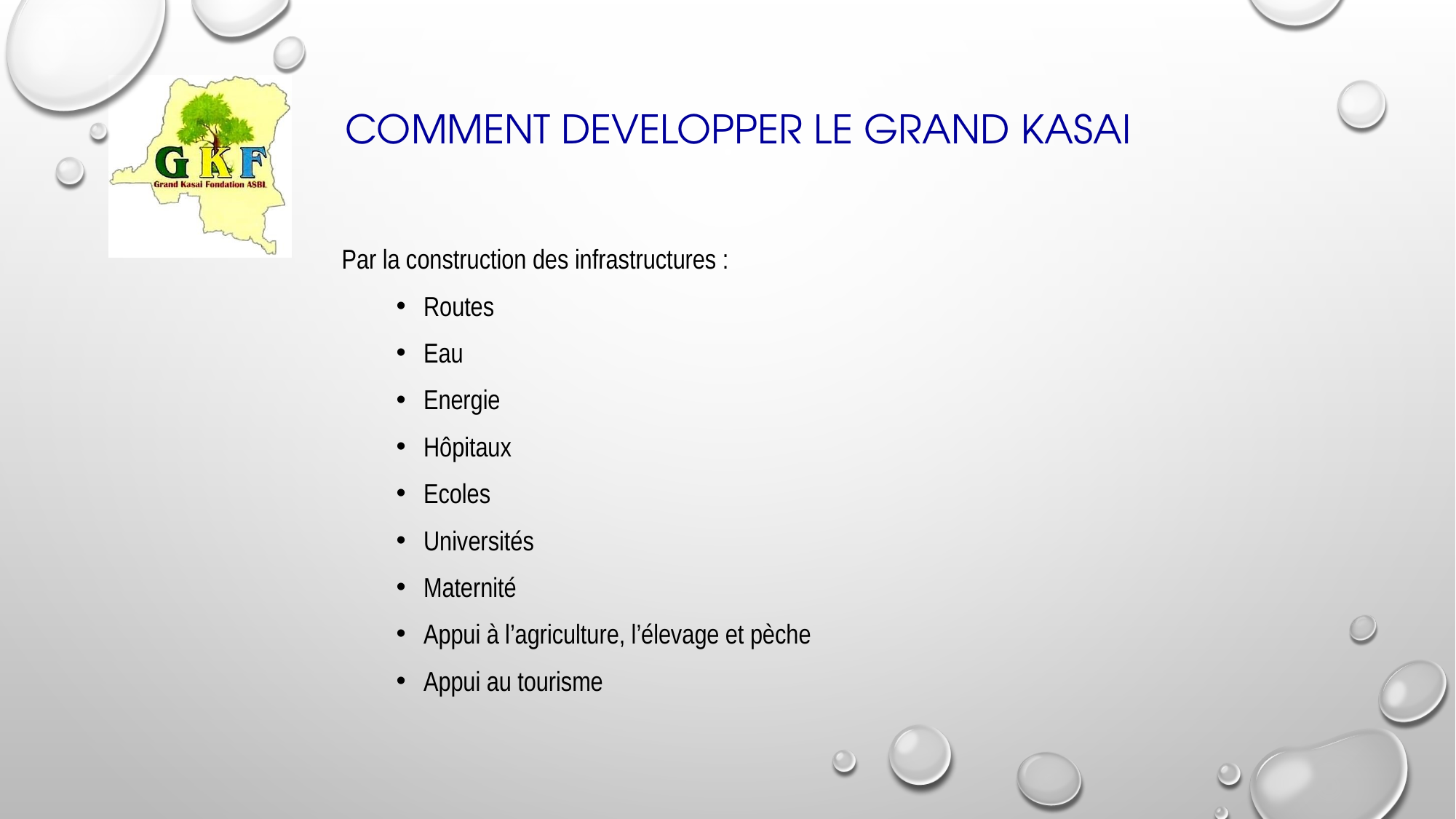

# COMMENT DEVELOPPER LE GRAND KASAI
Par la construction des infrastructures :
Routes
Eau
Energie
Hôpitaux
Ecoles
Universités
Maternité
Appui à l’agriculture, l’élevage et pèche
Appui au tourisme